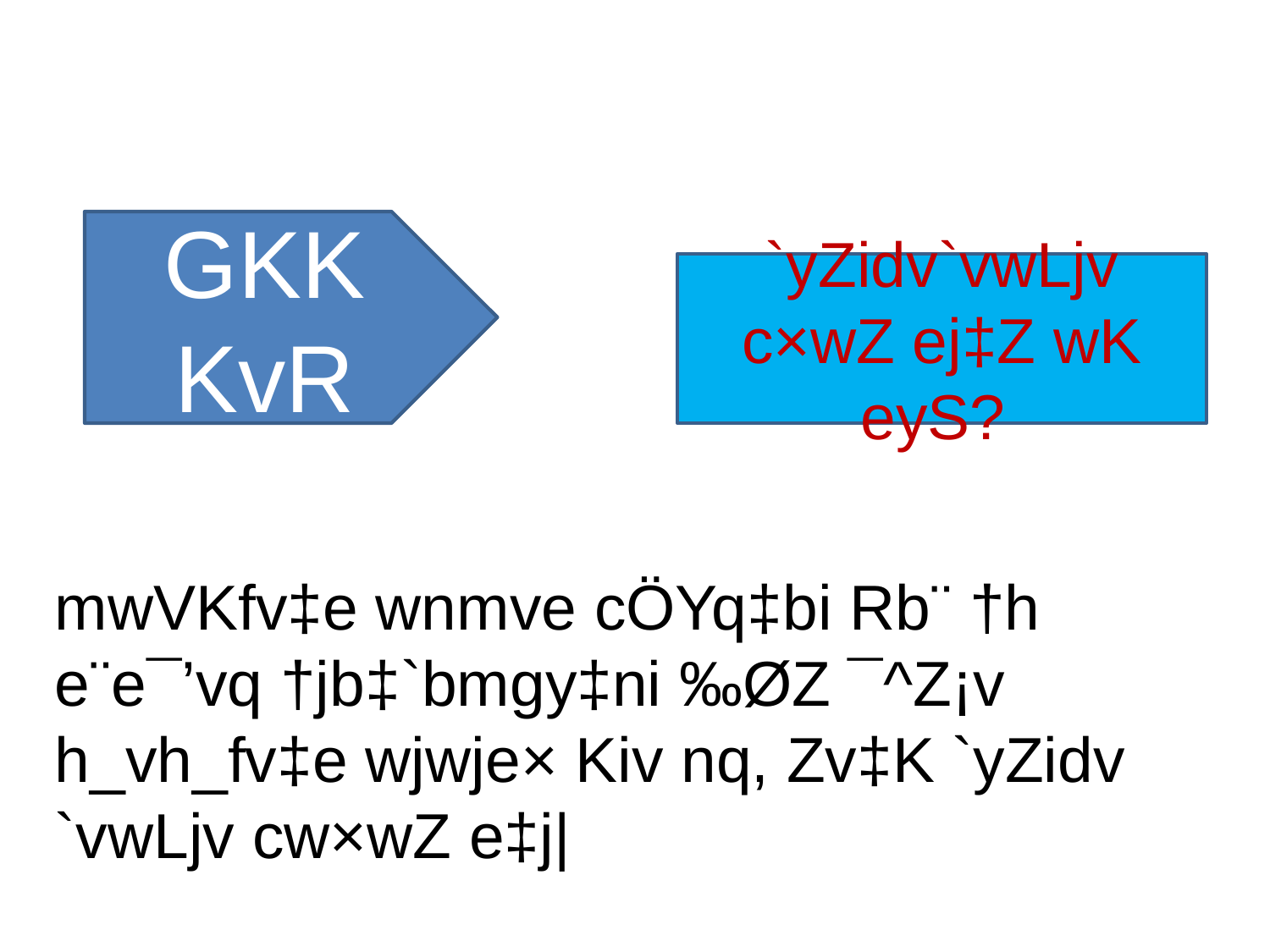

GKK KvR
`yZidv`vwLjv c×wZ ej‡Z wK eyS?
mwVKfv‡e wnmve cÖYq‡bi Rb¨ †h e¨e¯’vq †jb‡`bmgy‡ni ‰ØZ ¯^Z¡v h_vh_fv‡e wjwje× Kiv nq, Zv‡K `yZidv `vwLjv cw×wZ e‡j|